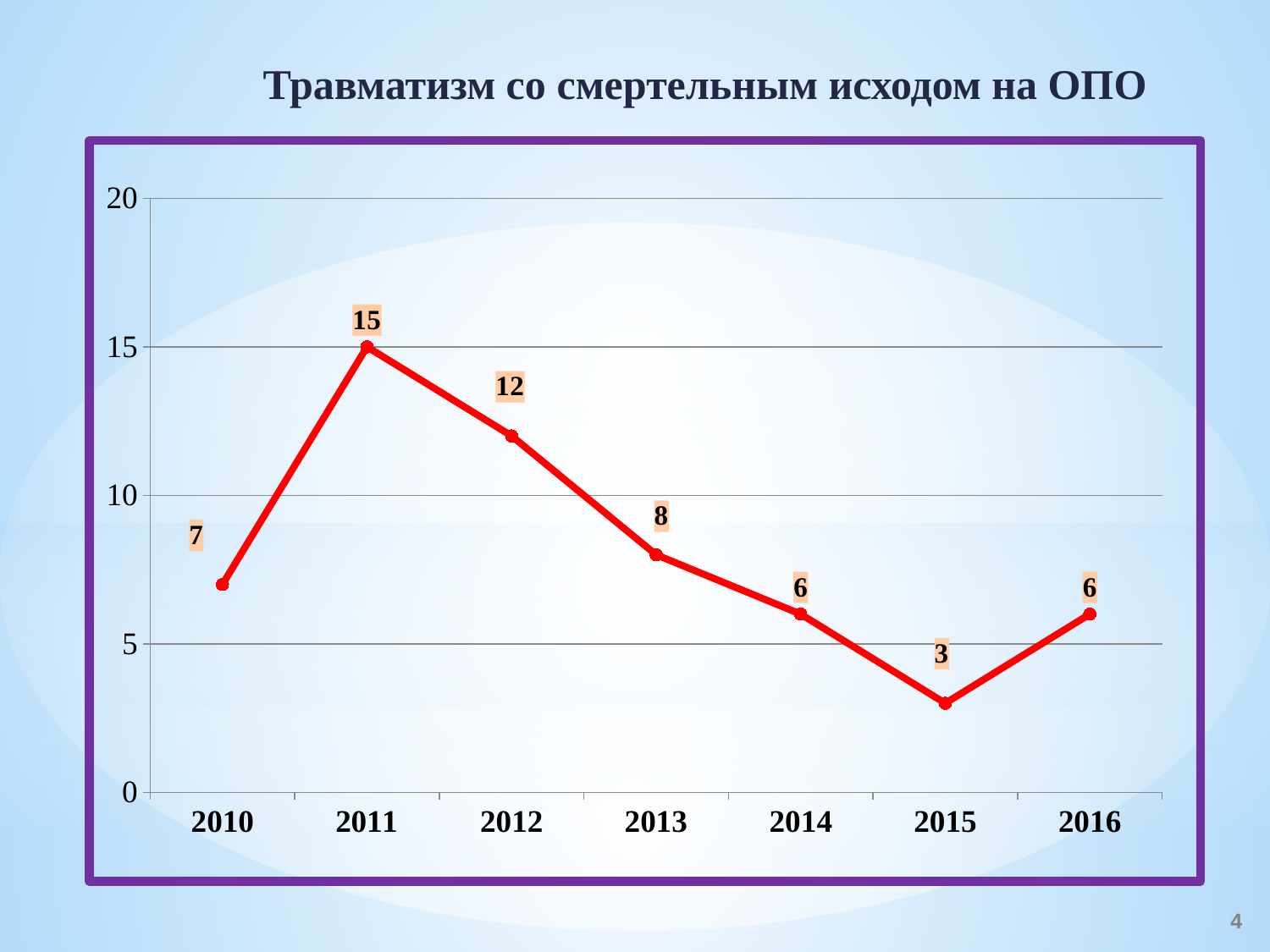

Травматизм со смертельным исходом на ОПО

### Chart

| Category | На ОПО |
|---|---|
| 2010 | 7.0 |
| 2011 | 15.0 |
| 2012 | 12.0 |
| 2013 | 8.0 |
| 2014 | 6.0 |
| 2015 | 3.0 |
| 2016 | 6.0 |
4